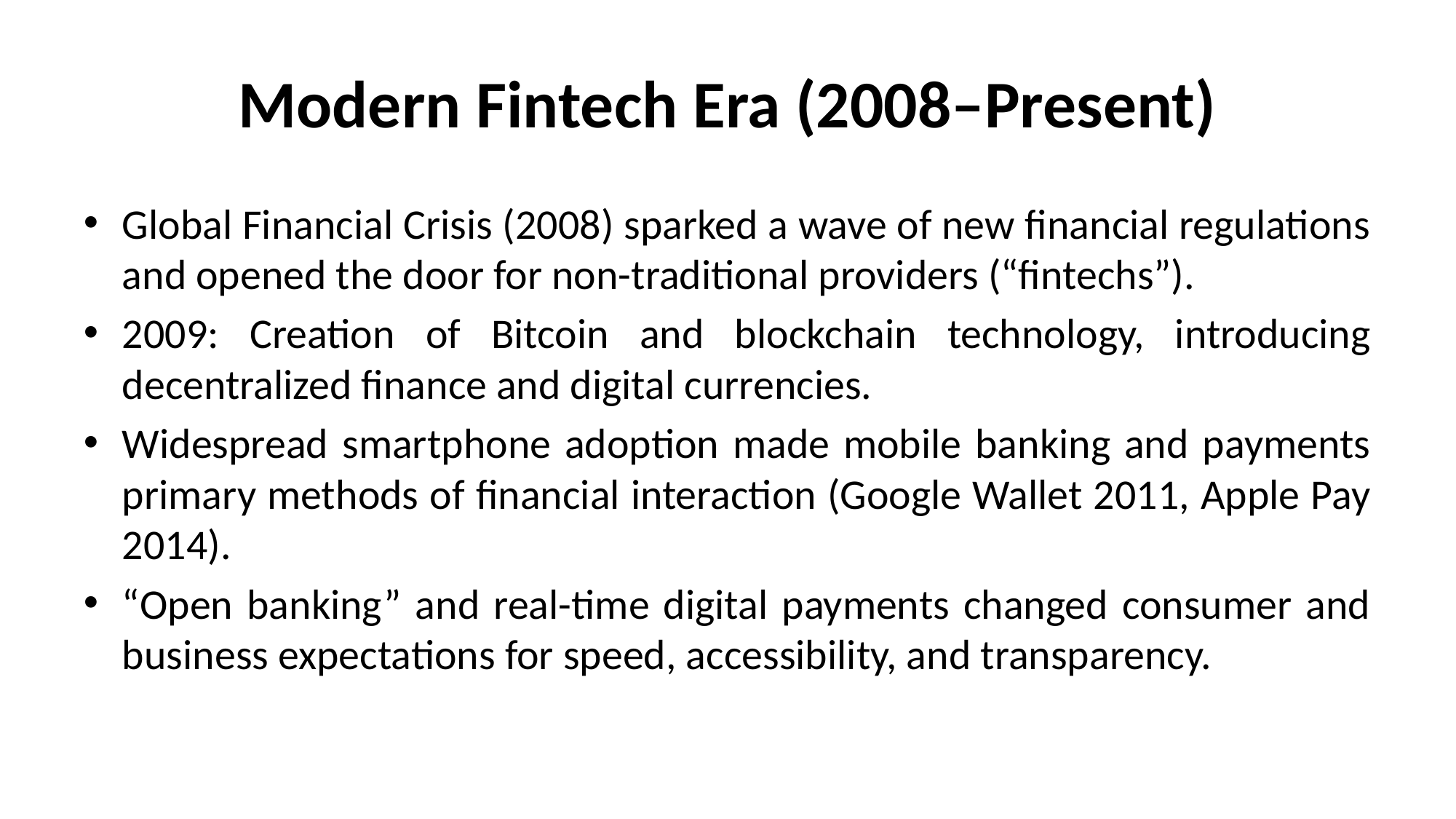

# Modern Fintech Era (2008–Present)
Global Financial Crisis (2008) sparked a wave of new financial regulations and opened the door for non-traditional providers (“fintechs”).
2009: Creation of Bitcoin and blockchain technology, introducing decentralized finance and digital currencies.
Widespread smartphone adoption made mobile banking and payments primary methods of financial interaction (Google Wallet 2011, Apple Pay 2014).
“Open banking” and real-time digital payments changed consumer and business expectations for speed, accessibility, and transparency.